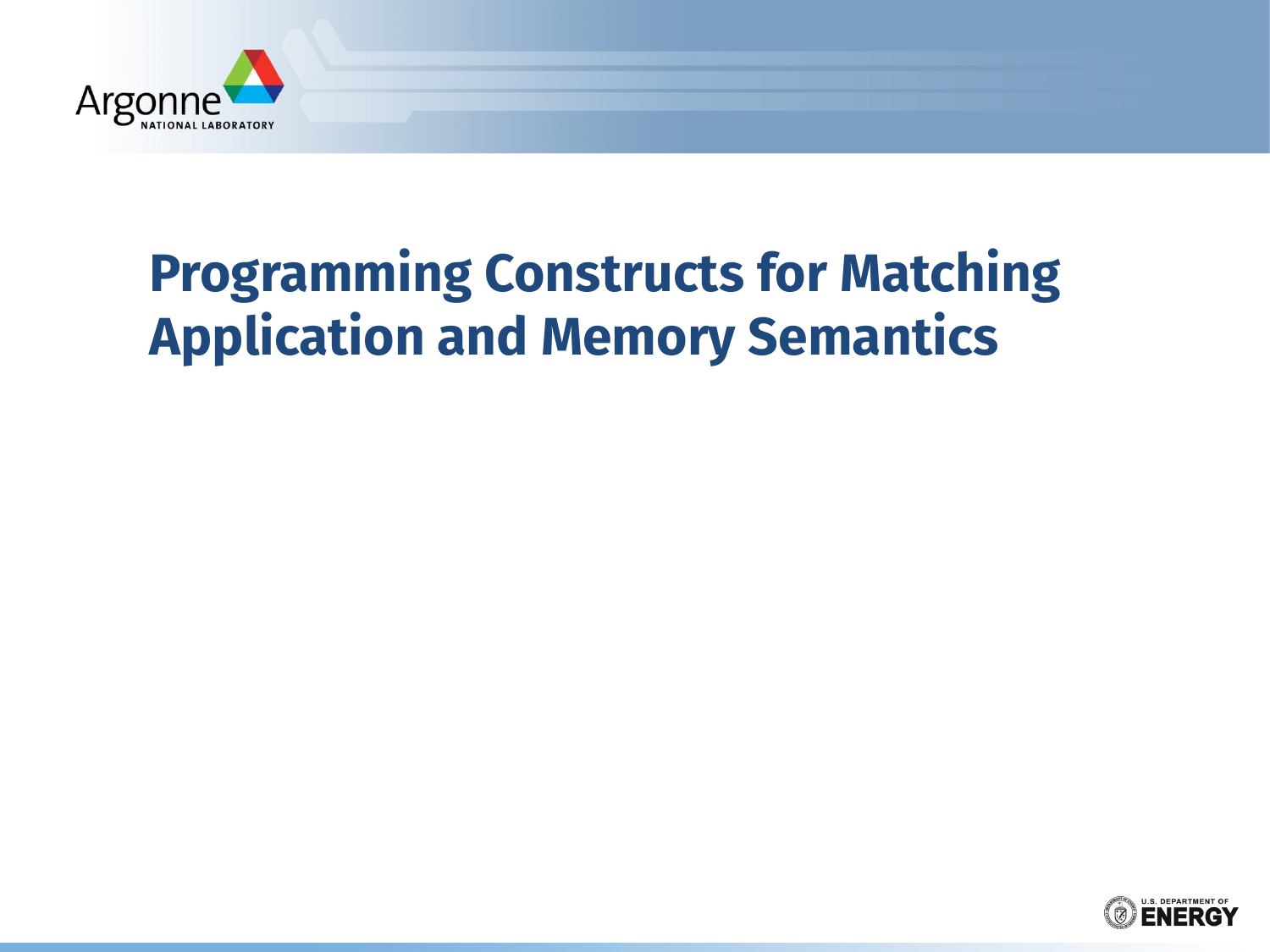

# Programming Constructs for Matching Application and Memory Semantics